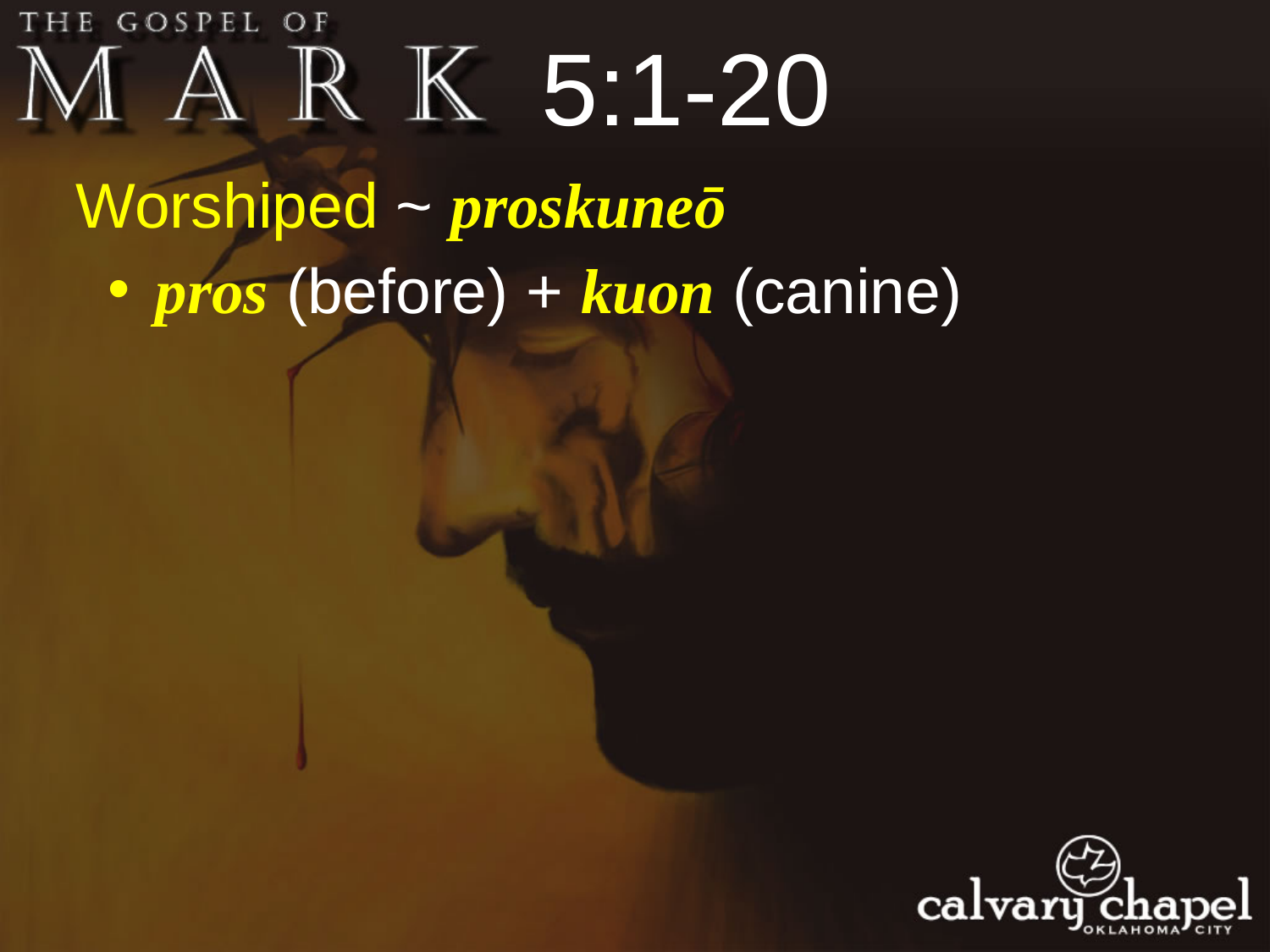

5:1-20
Worshiped ~ proskuneō
pros (before) + kuon (canine)